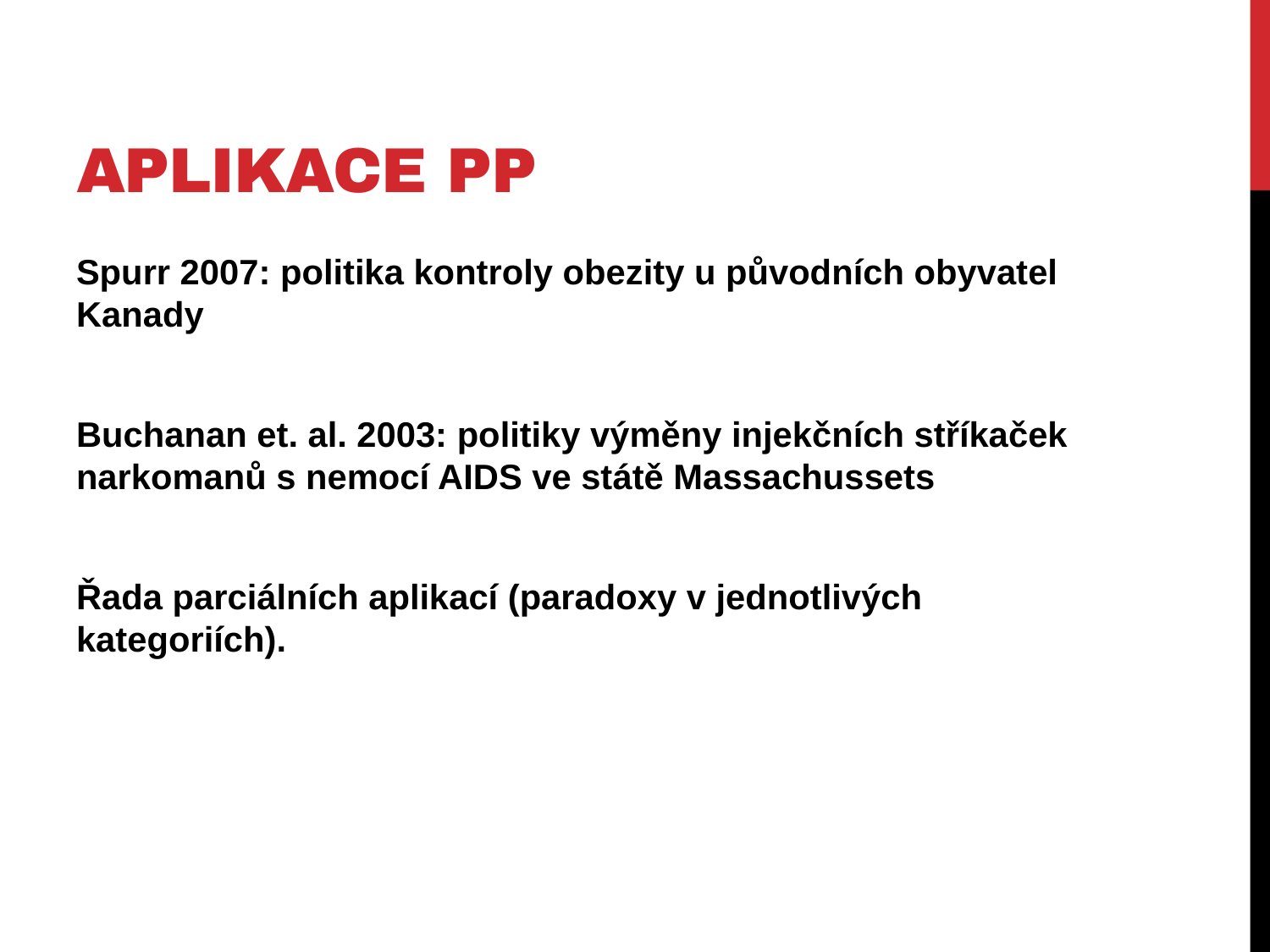

# Aplikace PP
Spurr 2007: politika kontroly obezity u původních obyvatel Kanady

Buchanan et. al. 2003: politiky výměny injekčních stříkaček narkomanů s nemocí AIDS ve státě Massachussets

Řada parciálních aplikací (paradoxy v jednotlivých kategoriích).